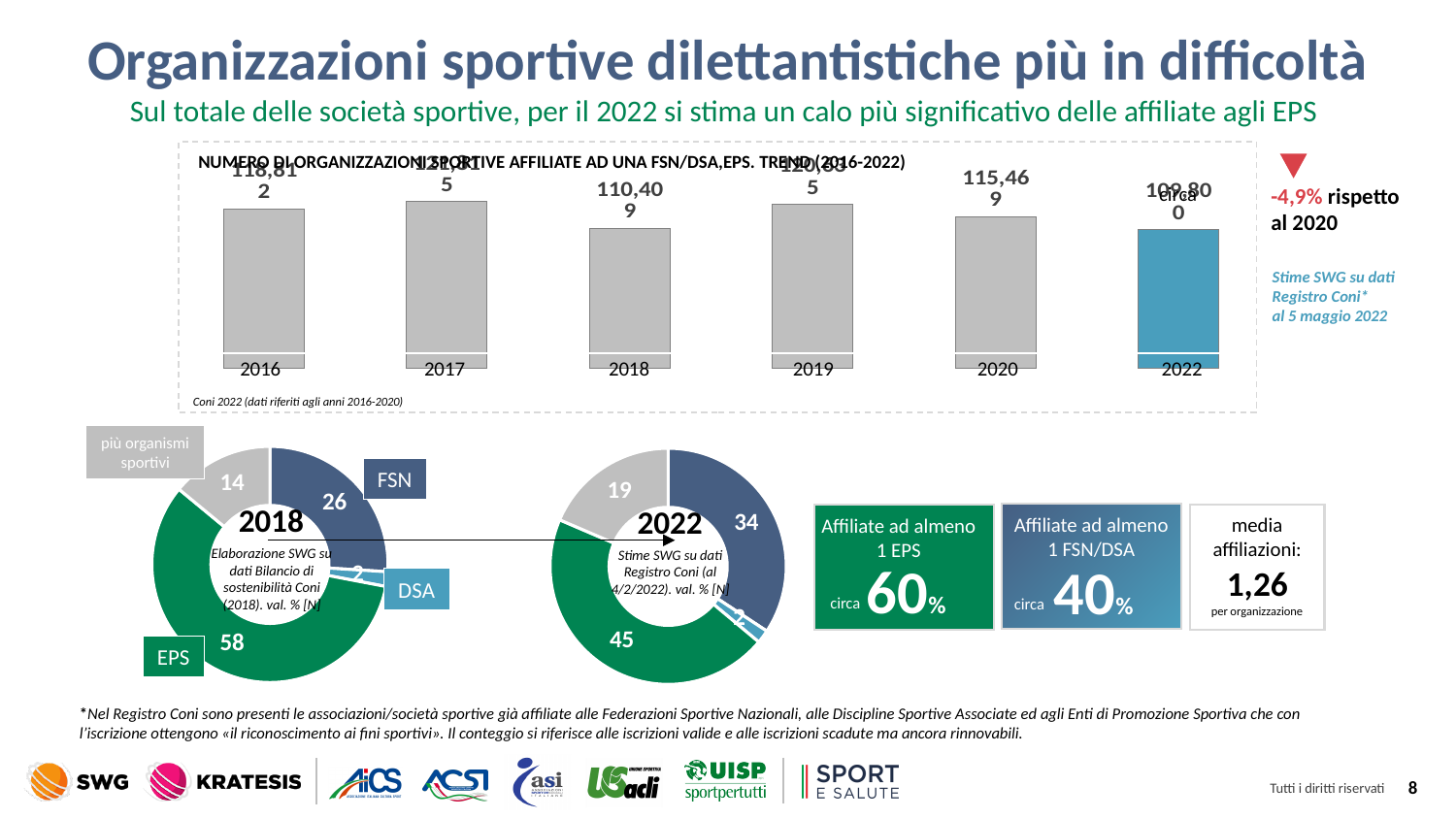

Organizzazioni sportive dilettantistiche più in difficoltà
Sul totale delle società sportive, per il 2022 si stima un calo più significativo delle affiliate agli EPS
15
19
45

NUMERO DI ORGANIZZAZIONI SPORTIVE AFFILIATE AD UNA FSN/DSA,EPS. TREND (2016-2022)

### Chart

| Category |  |
|---|---|
circa
-4,9% rispetto
al 2020
Stime SWG su dati
Registro Coni*
al 5 maggio 2022
| 2016 | 2017 | 2018 | 2019 | 2020 | 2022 |
| --- | --- | --- | --- | --- | --- |
Coni 2022 (dati riferiti agli anni 2016-2020)
più organismi sportivi

### Chart

| Category | Vendite |
|---|---|
| FSN | 26.0 |
| DSA | 2.0 |
| EPS | 58.0 |
| Diversi Organismi Sportivi | 14.0 |

### Chart

| Category | Vendite |
|---|---|
| FSN | 34.245357836300485 |
| DSA | 1.8377225367134302 |
| EPS | 45.36467306587907 |
| Diversi Organismi Sportivi | 18.552246561107008 |
FSN
2018
2022

media affiliazioni:
Affiliate ad almeno 1 FSN/DSA
Affiliate ad almeno 1 EPS
Elaborazione SWG su dati Bilancio di sostenibilità Coni (2018). val. % [N]
Stime SWG su dati Registro Coni (al 4/2/2022). val. % [N]
60%
40%
1,26
DSA
circa
circa
per organizzazione
EPS
*Nel Registro Coni sono presenti le associazioni/società sportive già affiliate alle Federazioni Sportive Nazionali, alle Discipline Sportive Associate ed agli Enti di Promozione Sportiva che con l’iscrizione ottengono «il riconoscimento ai fini sportivi». Il conteggio si riferisce alle iscrizioni valide e alle iscrizioni scadute ma ancora rinnovabili.
8